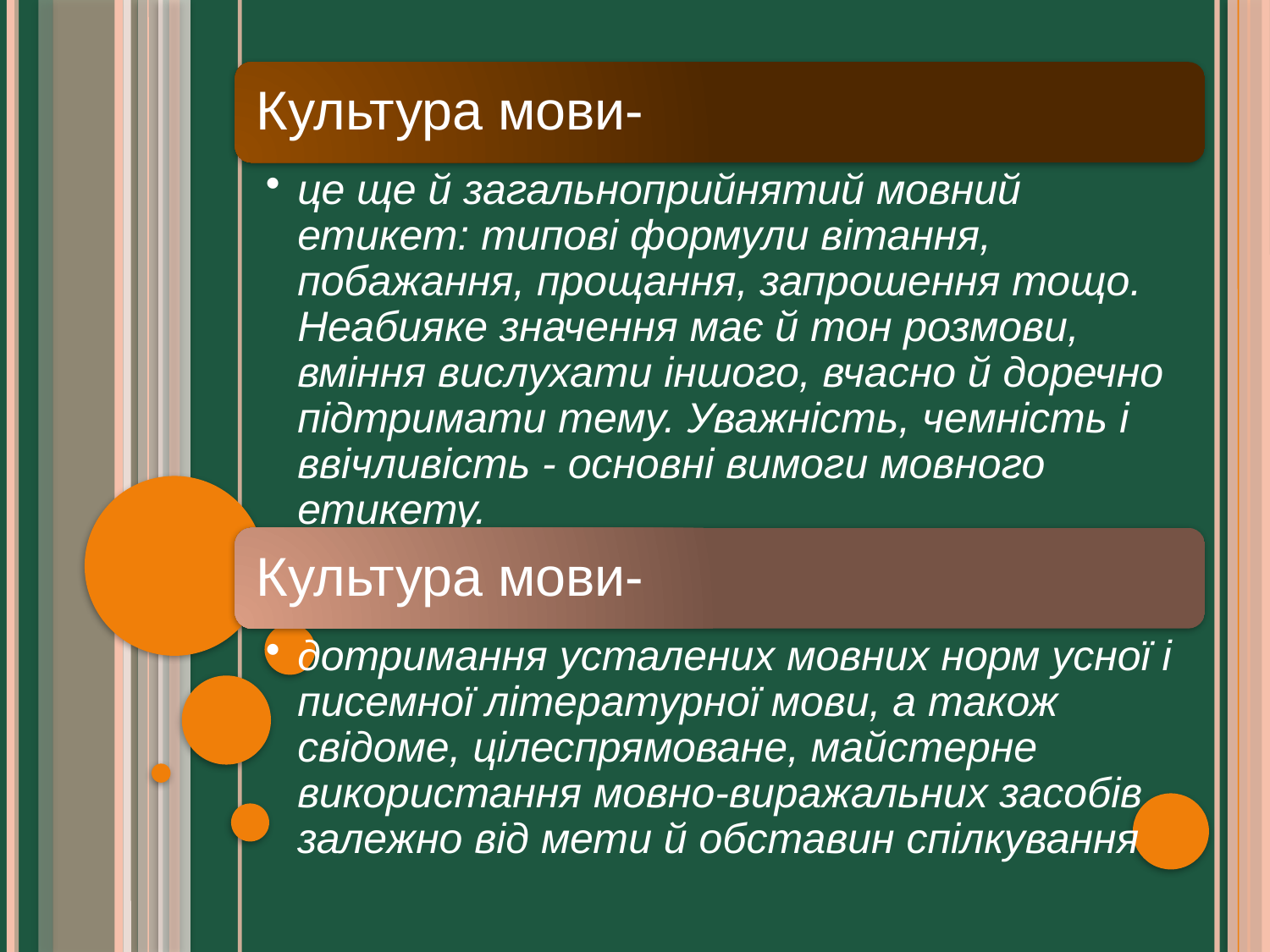

Культура мови-
це ще й загальноприйнятий мовний етикет: типові формули вітання, побажання, прощання, запрошення тощо. Неабияке значення має й тон розмови, вміння вислухати іншого, вчасно й доречно підтримати тему. Уважність, чемність і ввічливість - основні вимоги мовного етикету.
Культура мови-
дотримання усталених мовних норм усної і писемної літературної мови, а також свідоме, цілеспрямоване, майстерне використання мовно-виражальних засобів залежно від мети й обставин спілкування